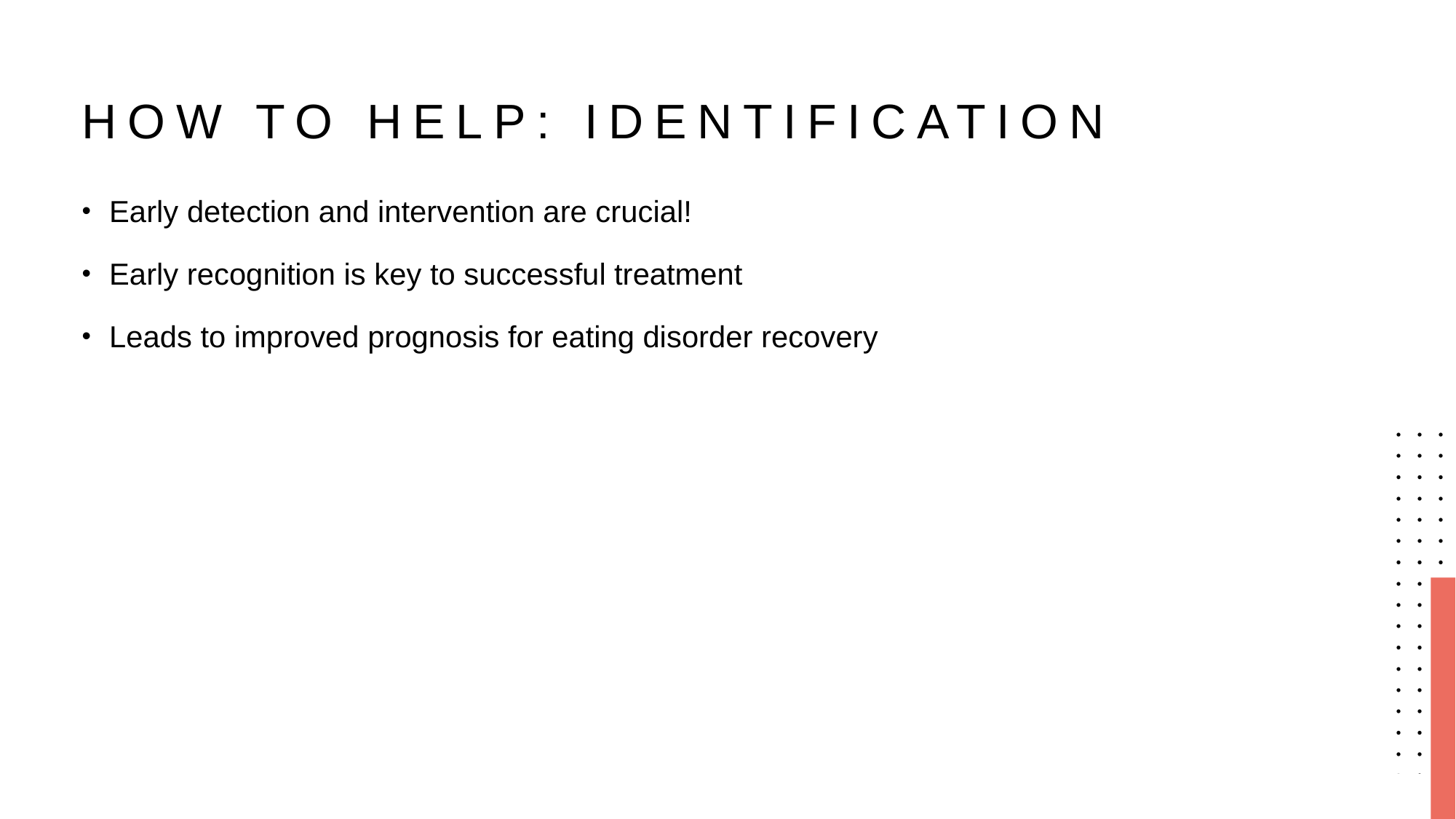

# How to Help: Identification
Early detection and intervention are crucial!
Early recognition is key to successful treatment
Leads to improved prognosis for eating disorder recovery